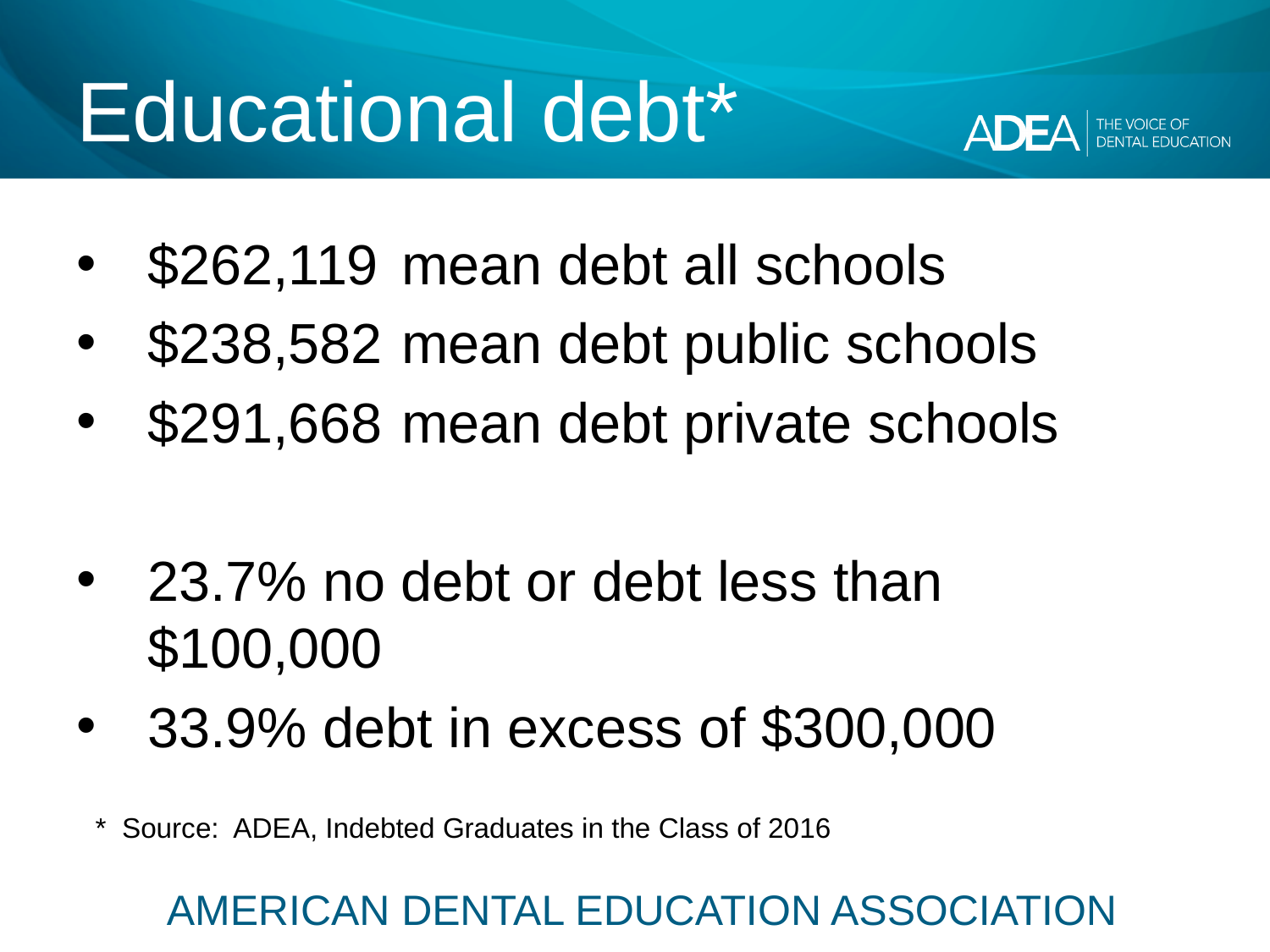

# Educational debt*
$262,119 	mean debt all schools
$238,582 	mean debt public schools
$291,668 	mean debt private schools

23.7% no debt or debt less than $100,000
33.9% debt in excess of $300,000

*  Source:  ADEA, Indebted Graduates in the Class of 2016